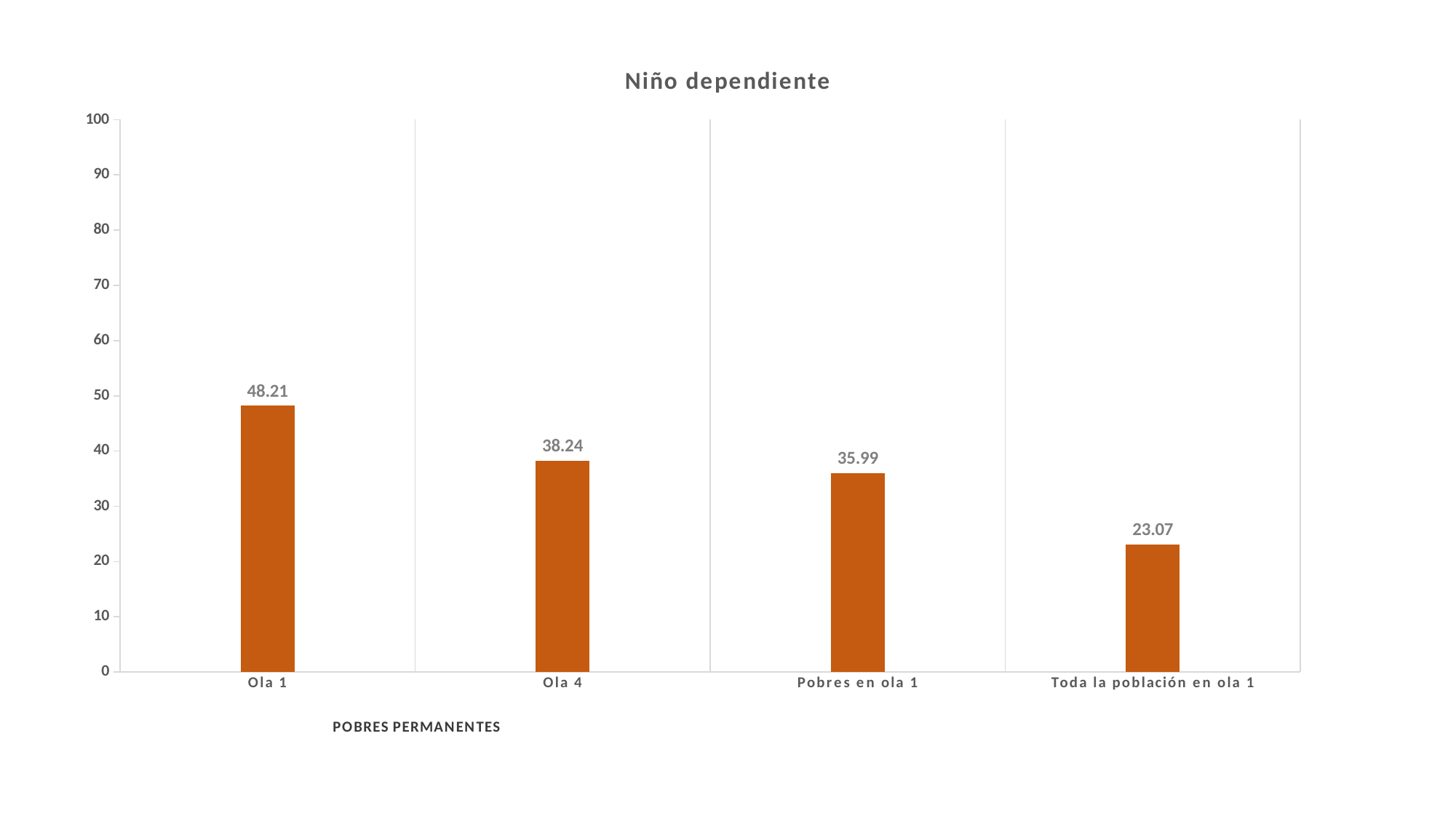

### Chart:

| Category | Niño dependiente |
|---|---|
| Ola 1 | 48.21 |
| Ola 4 | 38.24 |
| Pobres en ola 1 | 35.99 |
| Toda la población en ola 1 | 23.07 |